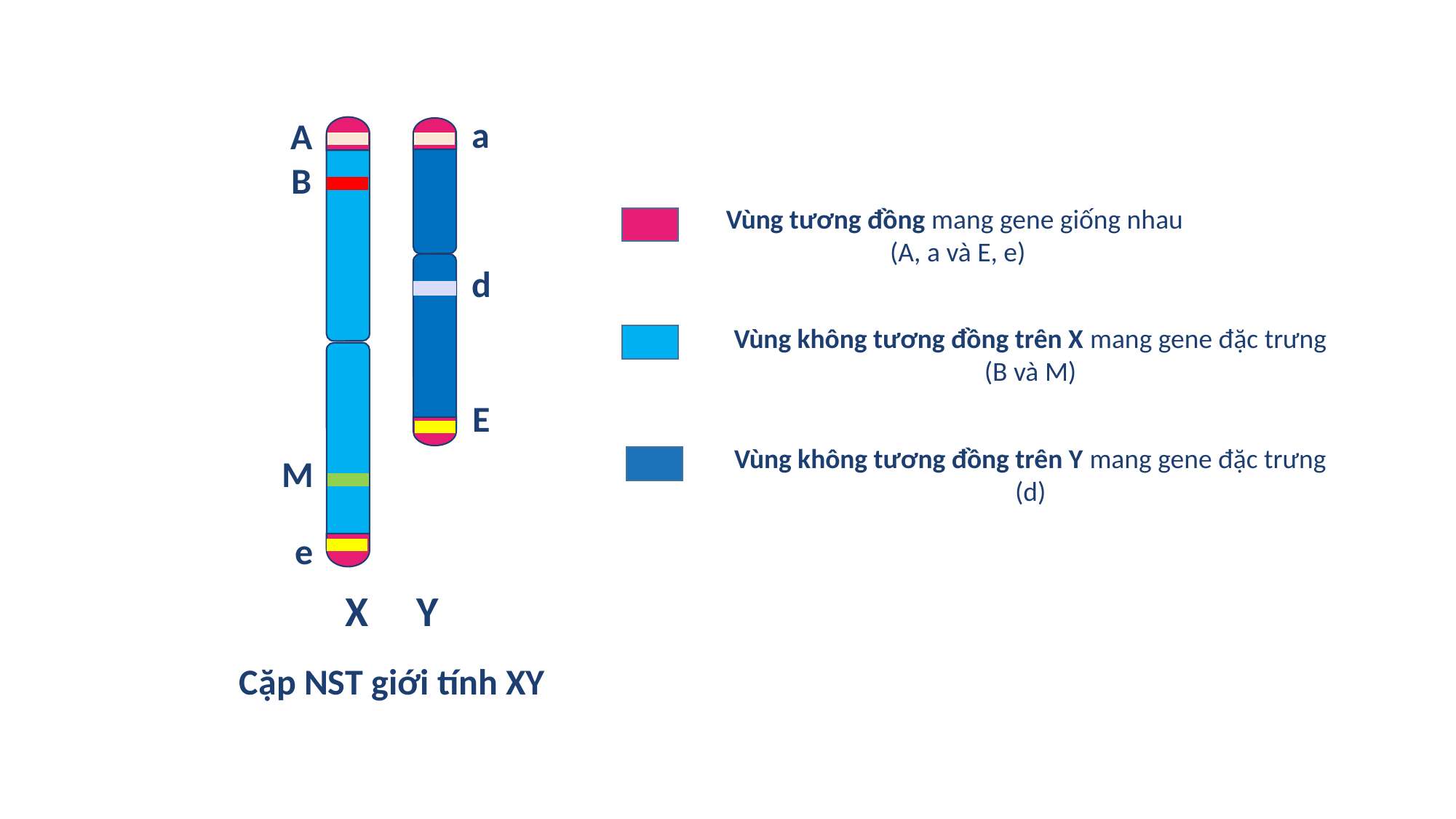

a
A

B

d

E

M

e

X     Y
Vùng tương đồng mang gene giống nhau
(A, a và E, e)

Vùng không tương đồng trên X mang gene đặc trưng
(B và M)

Vùng không tương đồng trên Y mang gene đặc trưng
(d)

Cặp NST giới tính XY